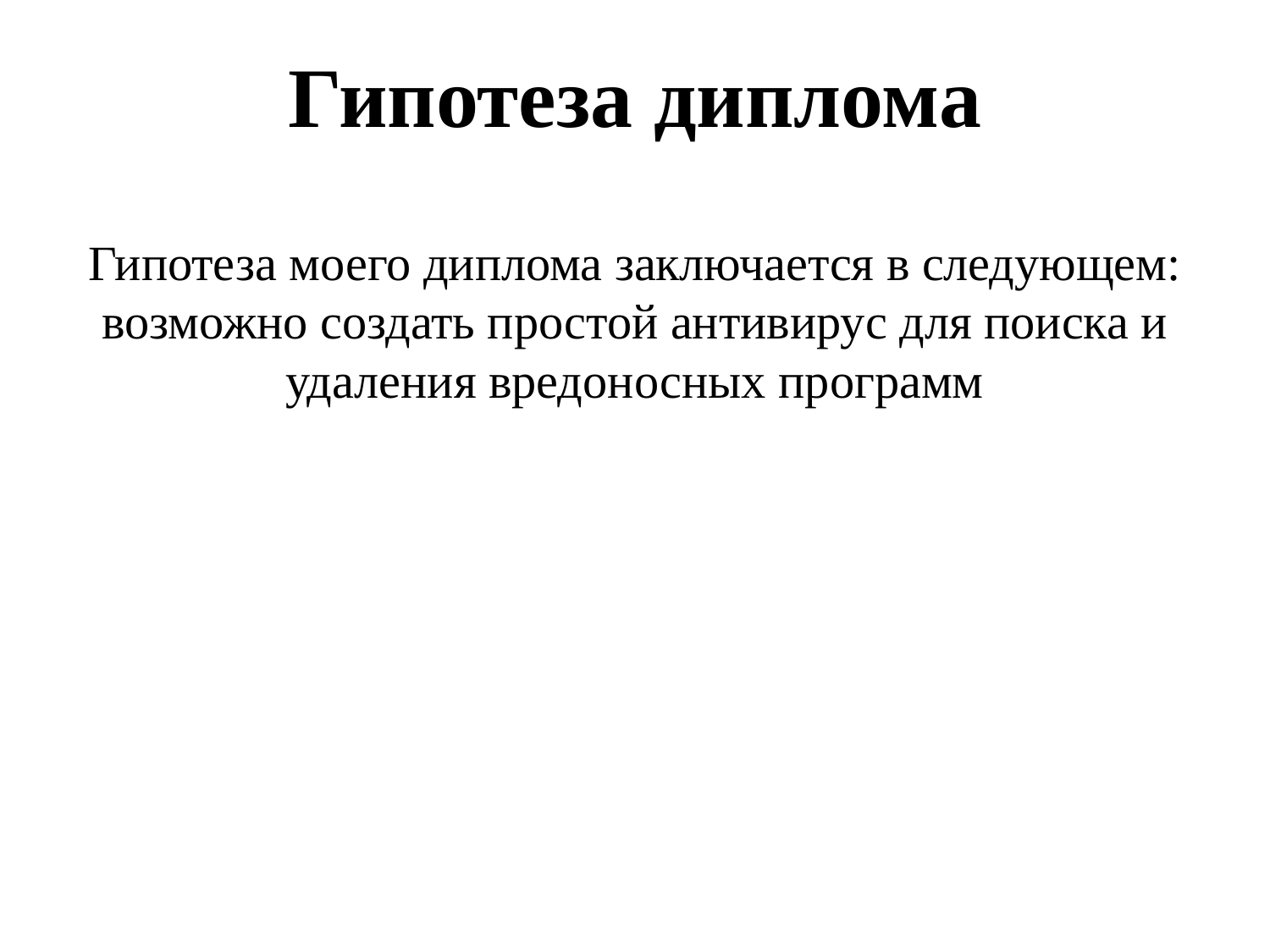

Гипотеза диплома
Гипотеза моего диплома заключается в следующем: возможно создать простой антивирус для поиска и удаления вредоносных программ